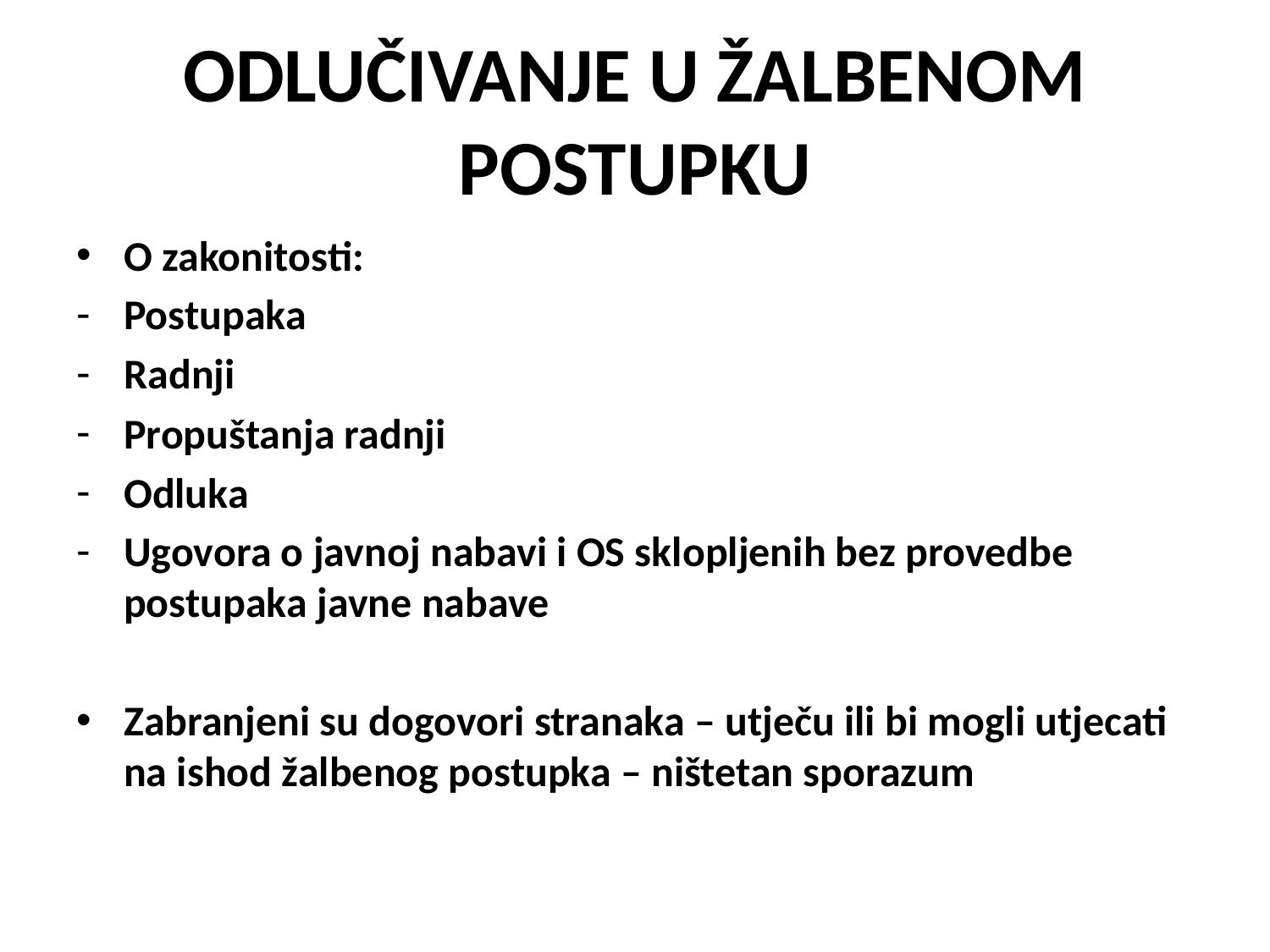

# ODLUČIVANJE U ŽALBENOM POSTUPKU
O zakonitosti:
Postupaka
Radnji
Propuštanja radnji
Odluka
Ugovora o javnoj nabavi i OS sklopljenih bez provedbe postupaka javne nabave

Zabranjeni su dogovori stranaka – utječu ili bi mogli utjecati na ishod žalbenog postupka – ništetan sporazum